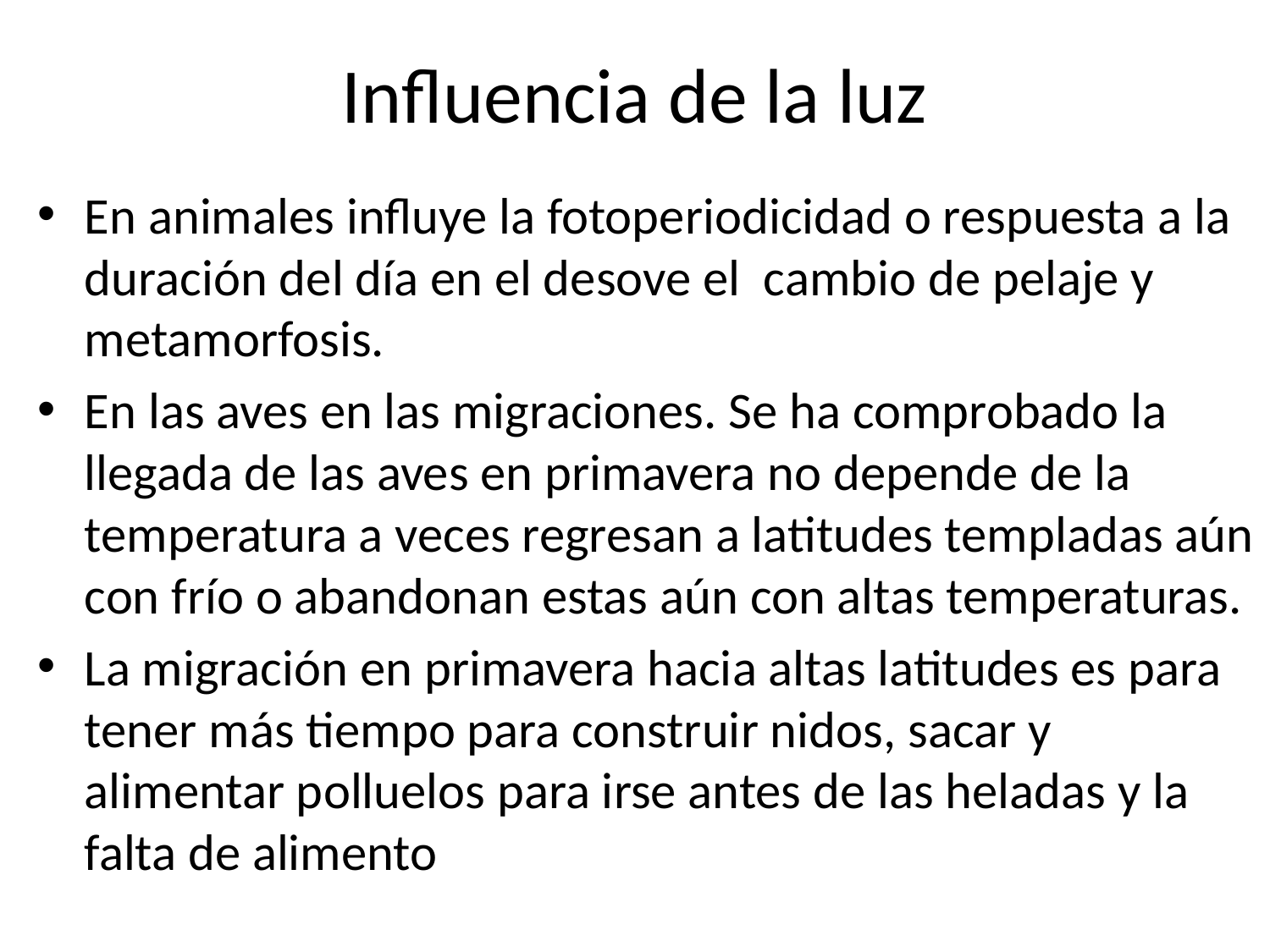

# Influencia de la luz
En animales influye la fotoperiodicidad o respuesta a la duración del día en el desove el  cambio de pelaje y metamorfosis.
En las aves en las migraciones. Se ha comprobado la llegada de las aves en primavera no depende de la temperatura a veces regresan a latitudes templadas aún con frío o abandonan estas aún con altas temperaturas.
La migración en primavera hacia altas latitudes es para tener más tiempo para construir nidos, sacar y alimentar polluelos para irse antes de las heladas y la falta de alimento